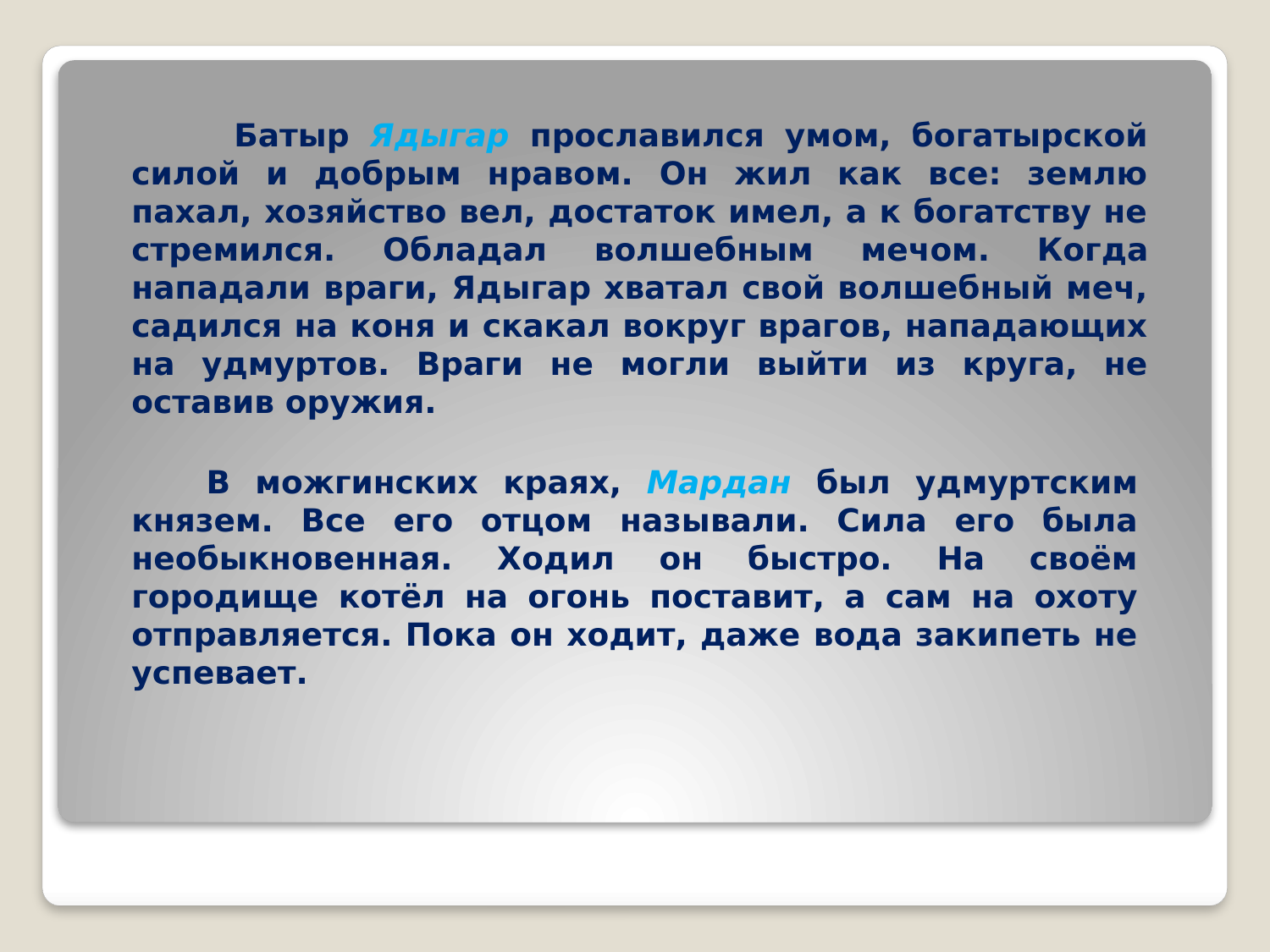

Батыр Ядыгар прославился умом, богатырской силой и добрым нравом. Он жил как все: землю пахал, хозяйство вел, достаток имел, а к богатству не стремился. Обладал волшебным мечом. Когда нападали враги, Ядыгар хватал свой волшебный меч, садился на коня и скакал вокруг врагов, нападающих на удмуртов. Враги не могли выйти из круга, не оставив оружия.

   В можгинских краях, Мардан был удмуртским князем. Все его отцом называли. Сила его была необыкновенная. Ходил он быстро. На своём городище котёл на огонь поставит, а сам на охоту отправляется. Пока он ходит, даже вода закипеть не успевает.